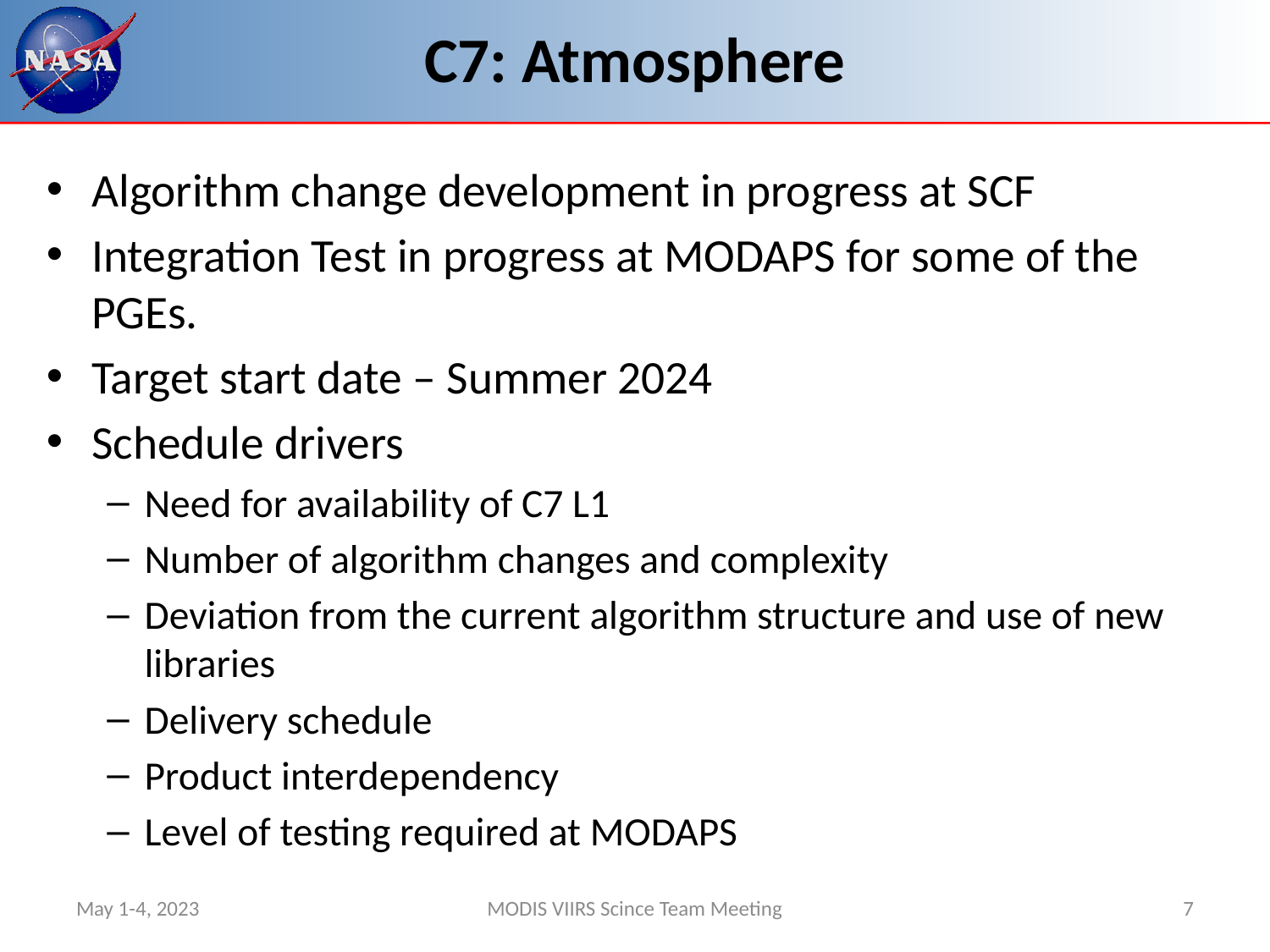

# C7: Atmosphere
Algorithm change development in progress at SCF
Integration Test in progress at MODAPS for some of the PGEs.
Target start date – Summer 2024
Schedule drivers
Need for availability of C7 L1
Number of algorithm changes and complexity
Deviation from the current algorithm structure and use of new libraries
Delivery schedule
Product interdependency
Level of testing required at MODAPS

May 1-4, 2023

MODIS VIIRS Scince Team Meeting
7